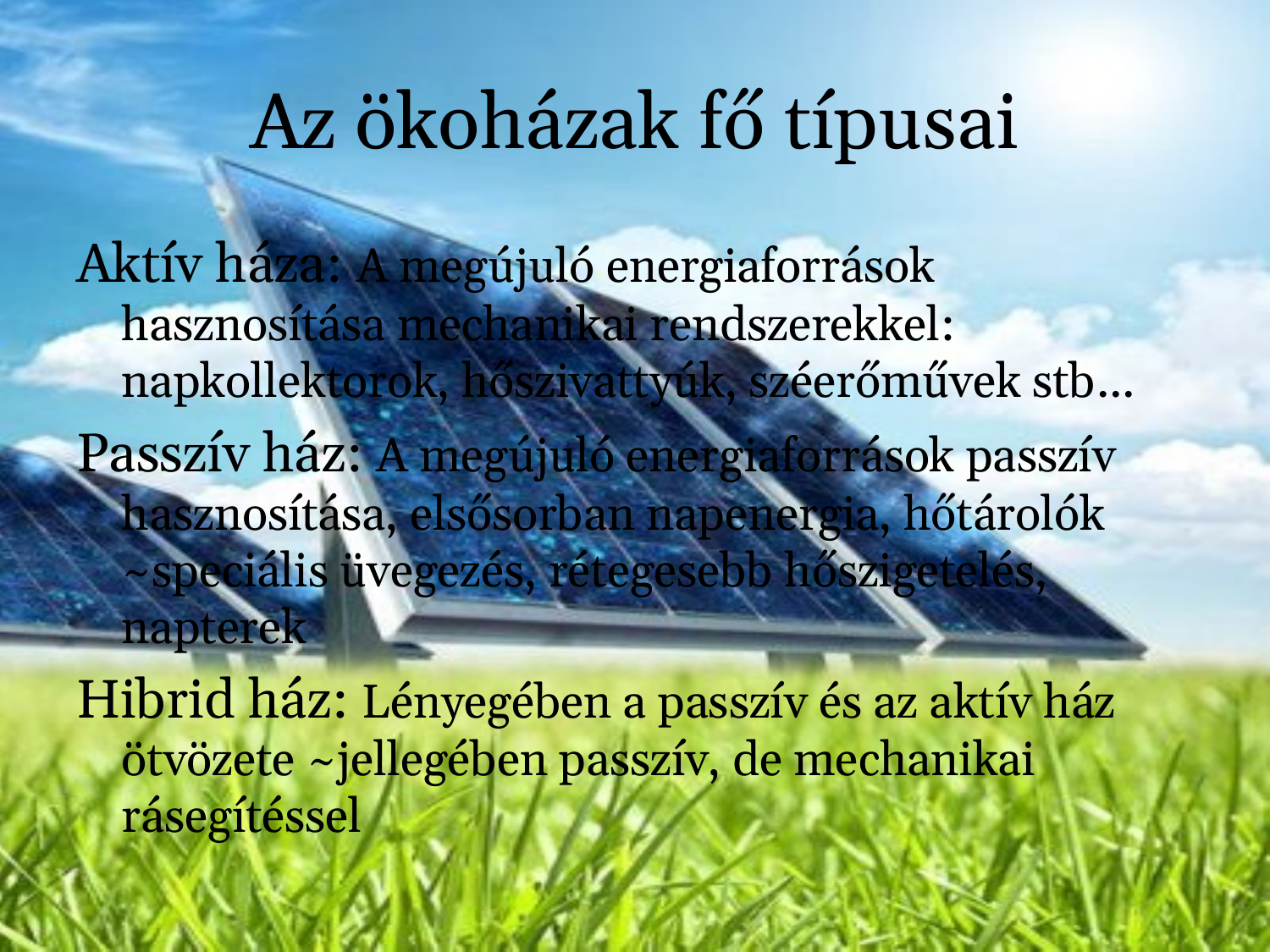

# Az ökoházak fő típusai
Aktív háza: A megújuló energiaforrások hasznosítása mechanikai rendszerekkel: napkollektorok, hőszivattyúk, széerőművek stb…
Passzív ház: A megújuló energiaforrások passzív hasznosítása, elsősorban napenergia, hőtárolók ~speciális üvegezés, rétegesebb hőszigetelés, napterek
Hibrid ház: Lényegében a passzív és az aktív ház ötvözete ~jellegében passzív, de mechanikai rásegítéssel